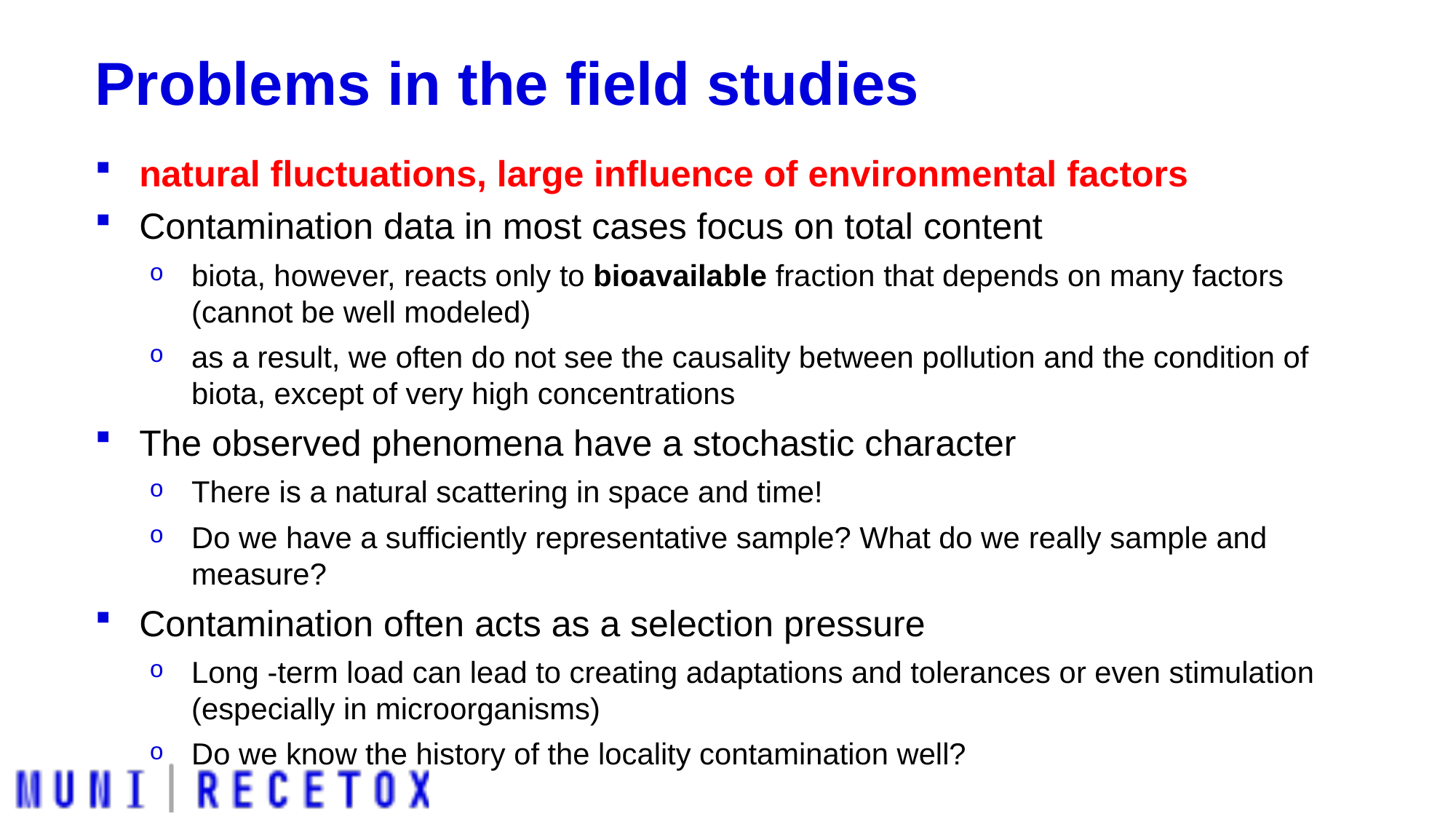

# Problems in the field studies
natural fluctuations, large influence of environmental factors
Contamination data in most cases focus on total content
biota, however, reacts only to bioavailable fraction that depends on many factors (cannot be well modeled)
as a result, we often do not see the causality between pollution and the condition of biota, except of very high concentrations
The observed phenomena have a stochastic character
There is a natural scattering in space and time!
Do we have a sufficiently representative sample? What do we really sample and measure?
Contamination often acts as a selection pressure
Long -term load can lead to creating adaptations and tolerances or even stimulation (especially in microorganisms)
Do we know the history of the locality contamination well?